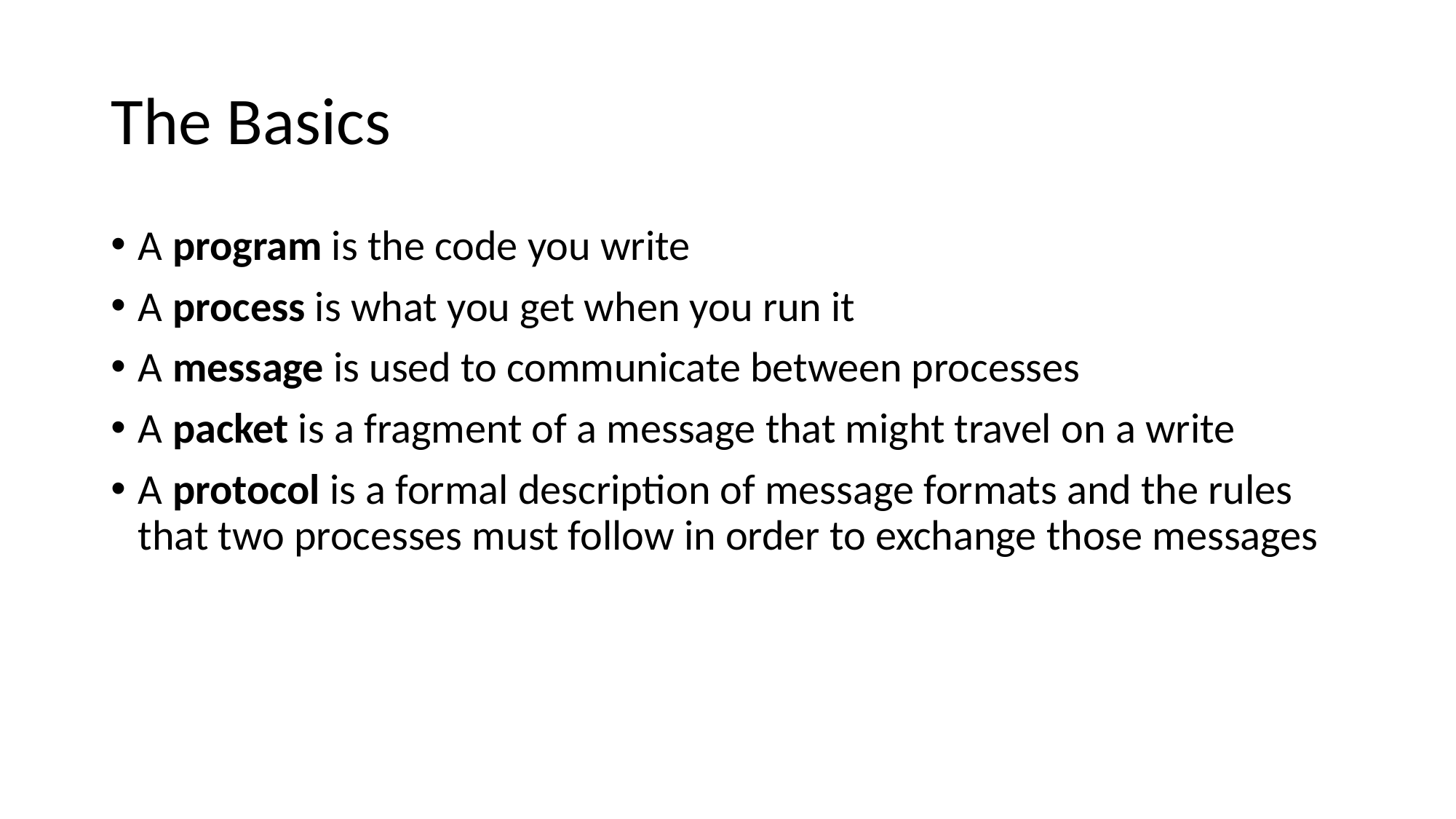

# The Basics
A program is the code you write
A process is what you get when you run it
A message is used to communicate between processes
A packet is a fragment of a message that might travel on a write
A protocol is a formal description of message formats and the rules that two processes must follow in order to exchange those messages